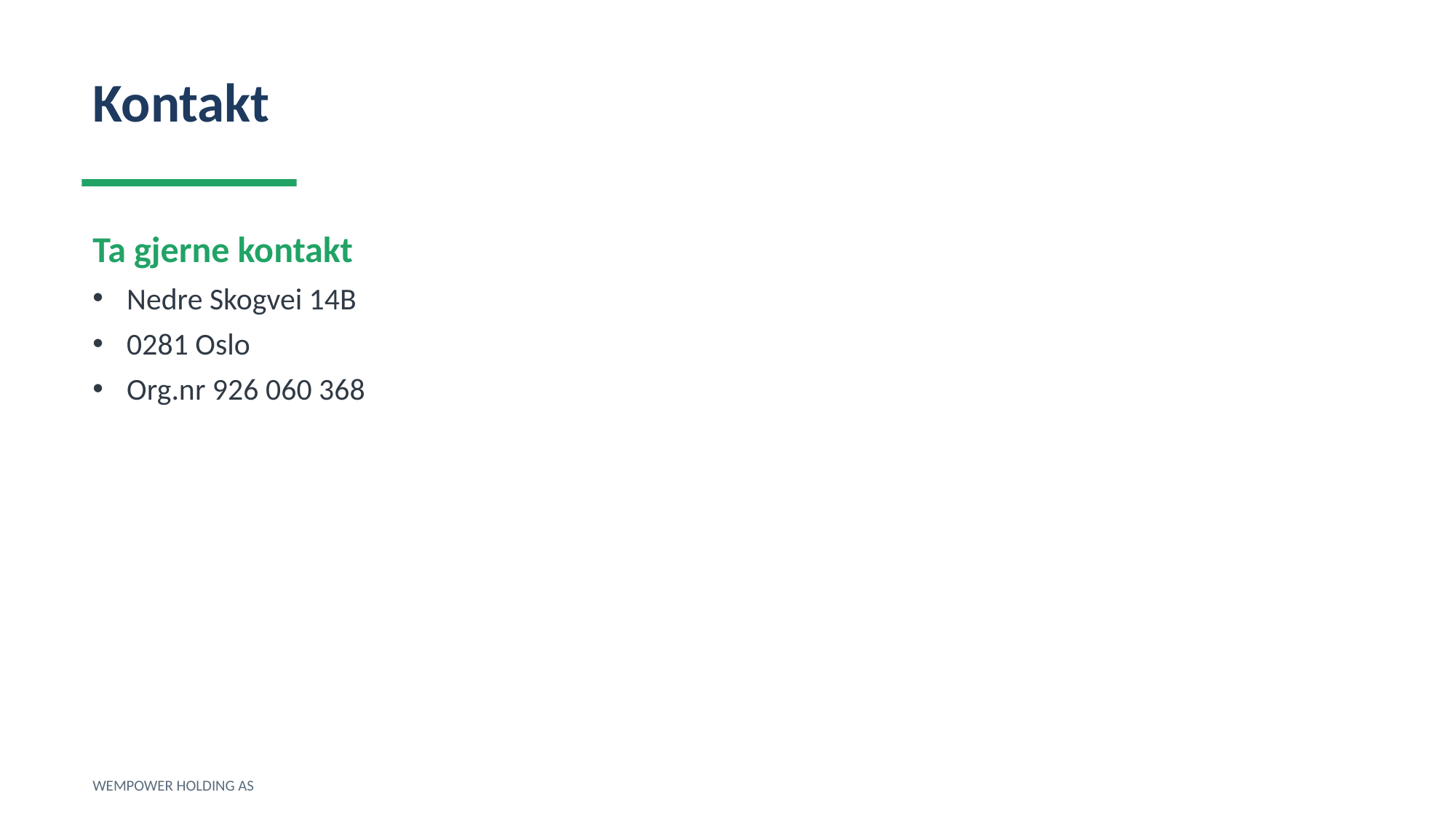

Kontakt

Ta gjerne kontakt
Nedre Skogvei 14B
0281 Oslo
Org.nr 926 060 368
WEMPOWER HOLDING AS